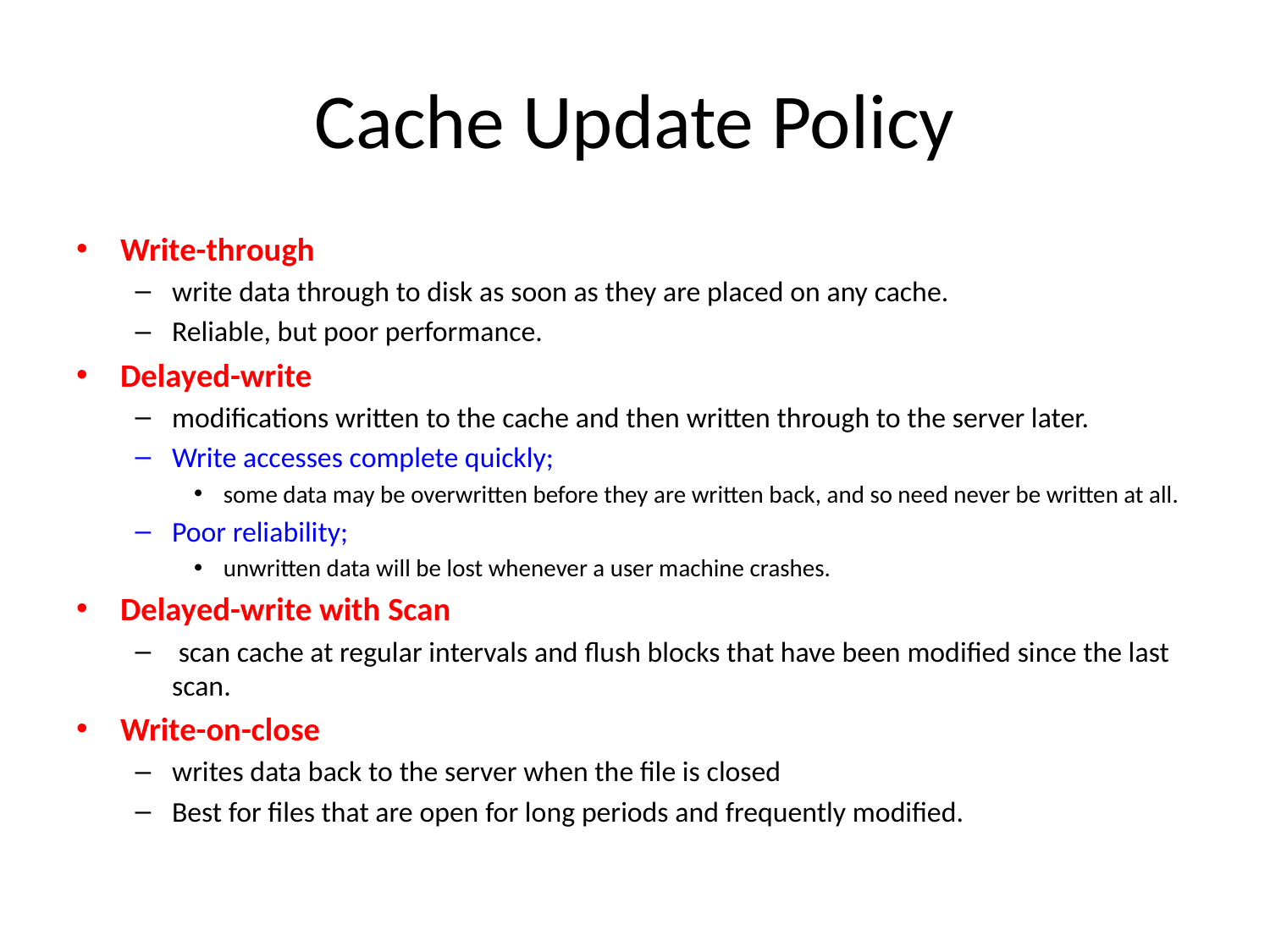

# Cache Update Policy
Write-through
write data through to disk as soon as they are placed on any cache.
Reliable, but poor performance.
Delayed-write
modifications written to the cache and then written through to the server later.
Write accesses complete quickly;
some data may be overwritten before they are written back, and so need never be written at all.
Poor reliability;
unwritten data will be lost whenever a user machine crashes.
Delayed-write with Scan
 scan cache at regular intervals and flush blocks that have been modified since the last scan.
Write-on-close
writes data back to the server when the file is closed
Best for files that are open for long periods and frequently modified.